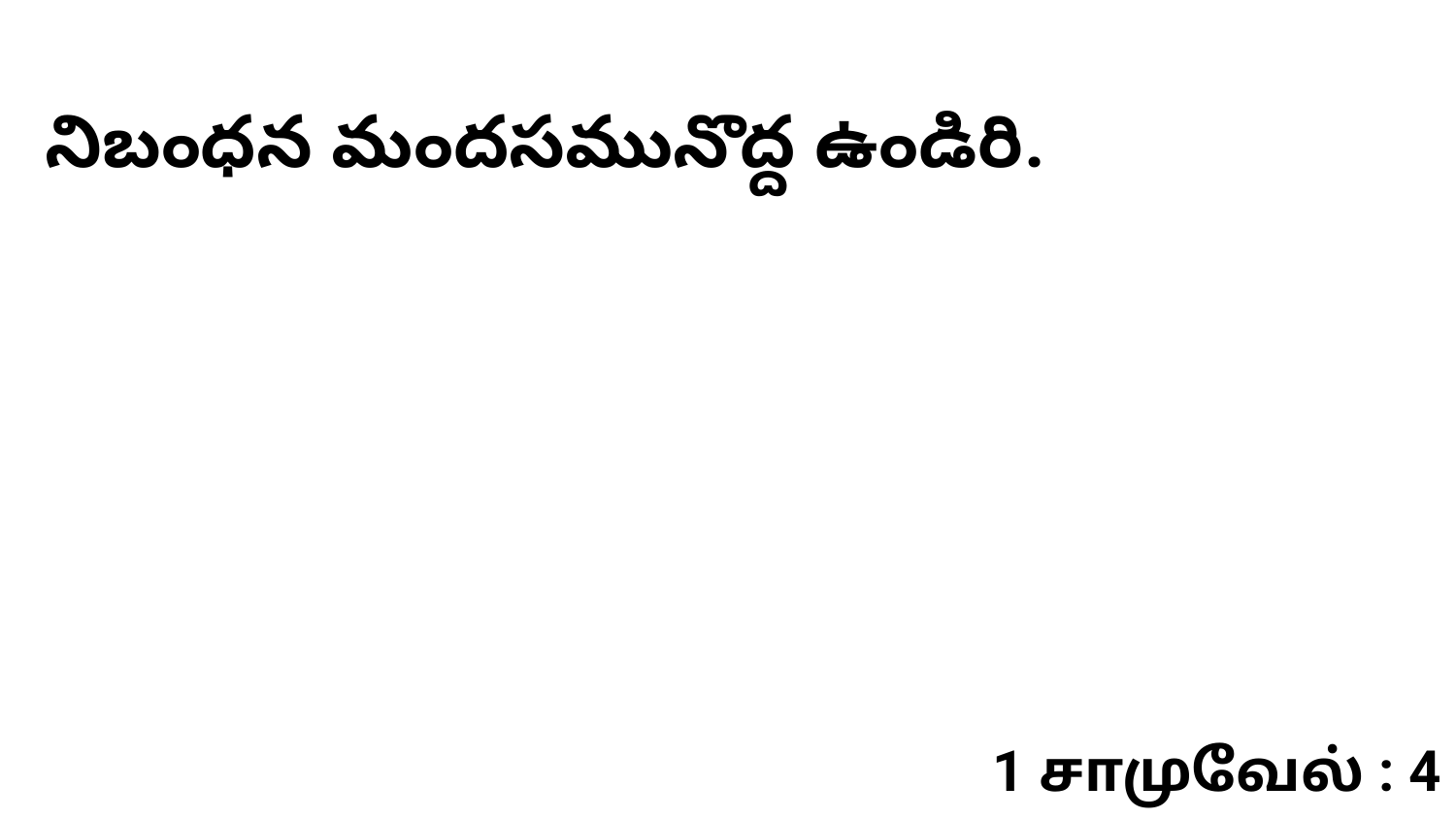

నిబంధన మందసమునొద్ద ఉండిరి.
1 சாமுவேல் : 4